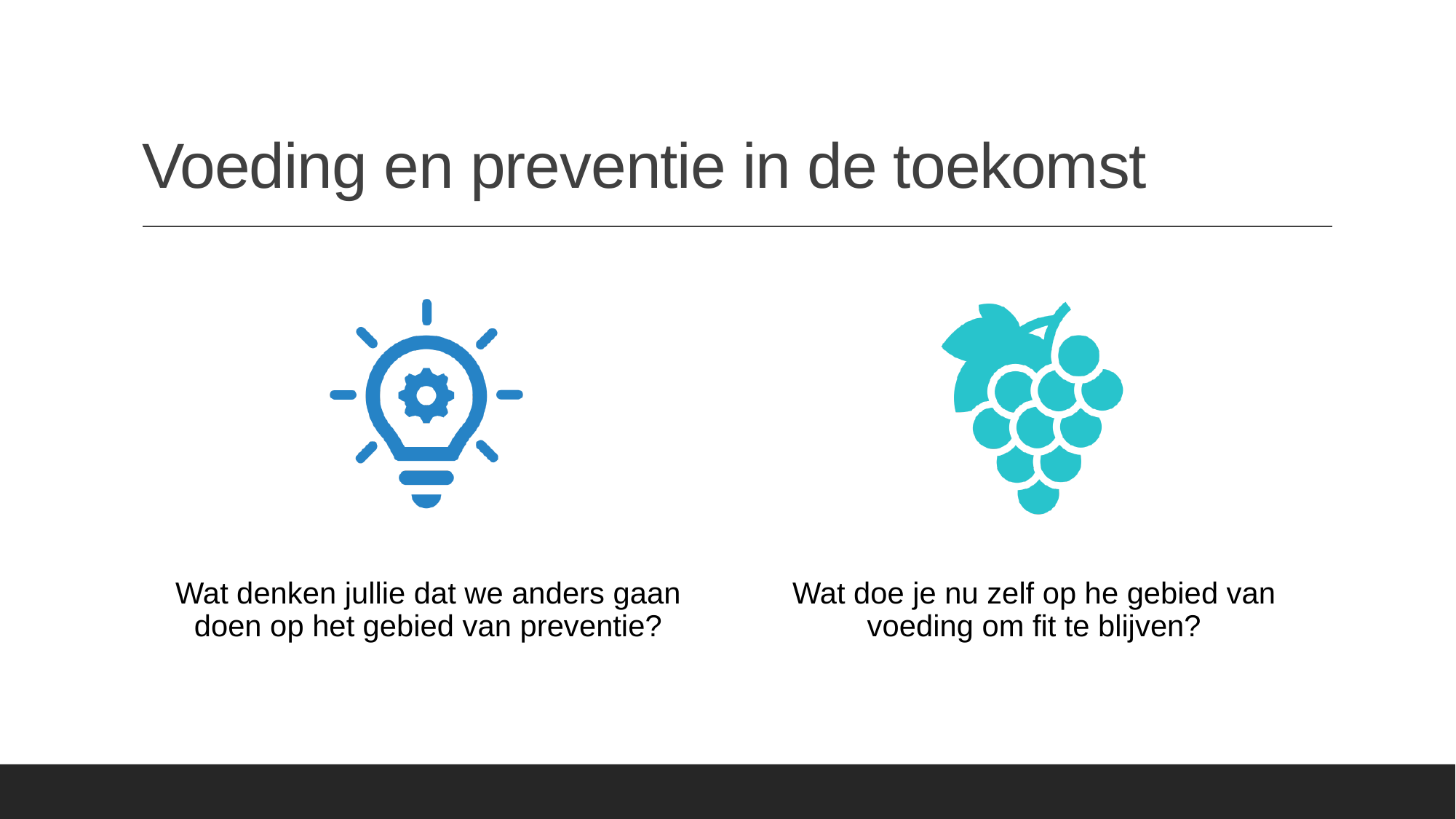

# Voeding en preventie in de toekomst
Wat denken jullie dat we anders gaan doen op het gebied van preventie?
Wat doe je nu zelf op he gebied van voeding om fit te blijven?